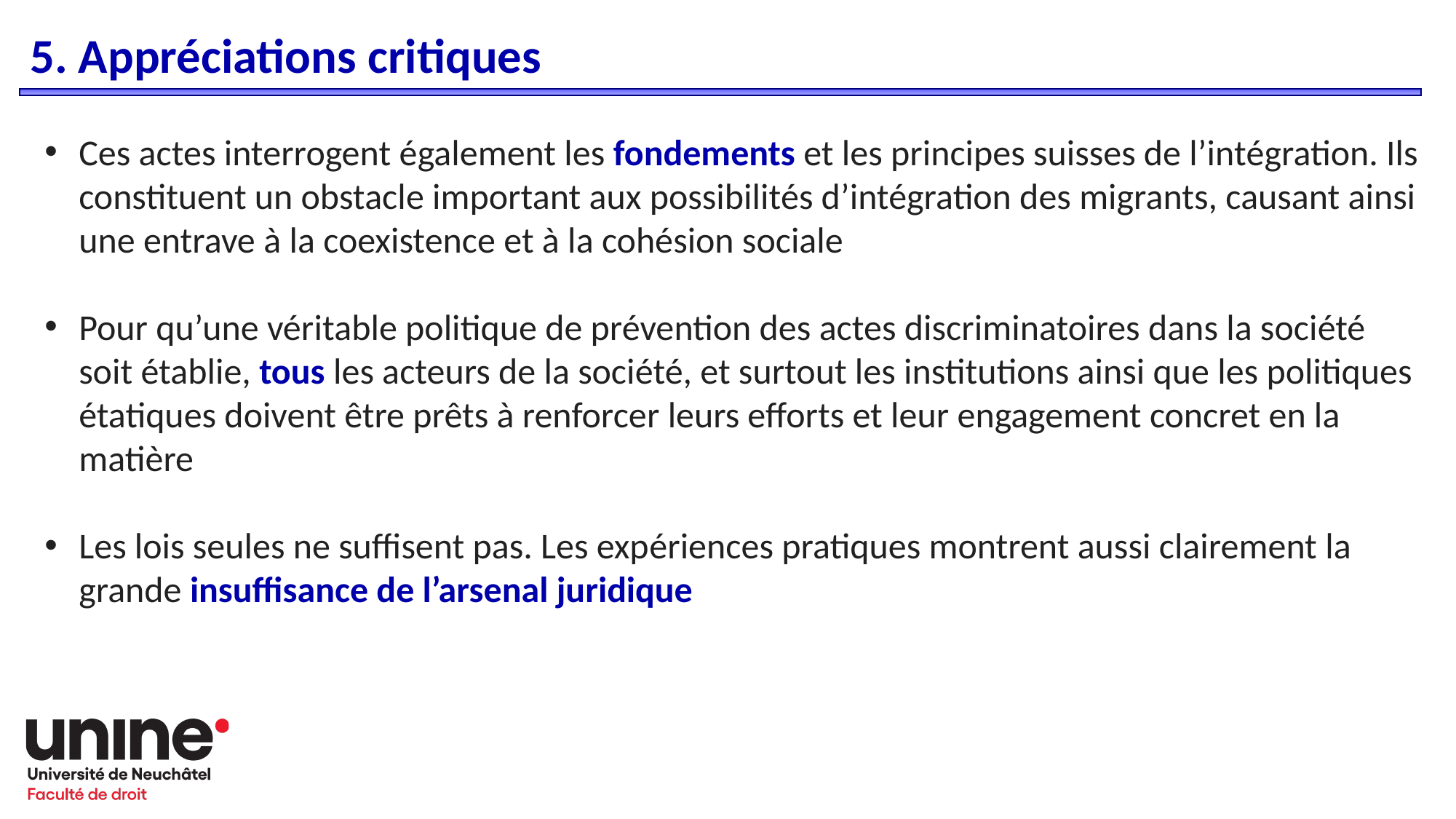

5. Appréciations critiques

Ces actes interrogent également les fondements et les principes suisses de l’intégration. Ils constituent un obstacle important aux possibilités d’intégration des migrants, causant ainsi une entrave à la coexistence et à la cohésion sociale

Pour qu’une véritable politique de prévention des actes discriminatoires dans la société soit établie, tous les acteurs de la société, et surtout les institutions ainsi que les politiques étatiques doivent être prêts à renforcer leurs efforts et leur engagement concret en la matière

Les lois seules ne suffisent pas. Les expériences pratiques montrent aussi clairement la grande insuffisance de l’arsenal juridique